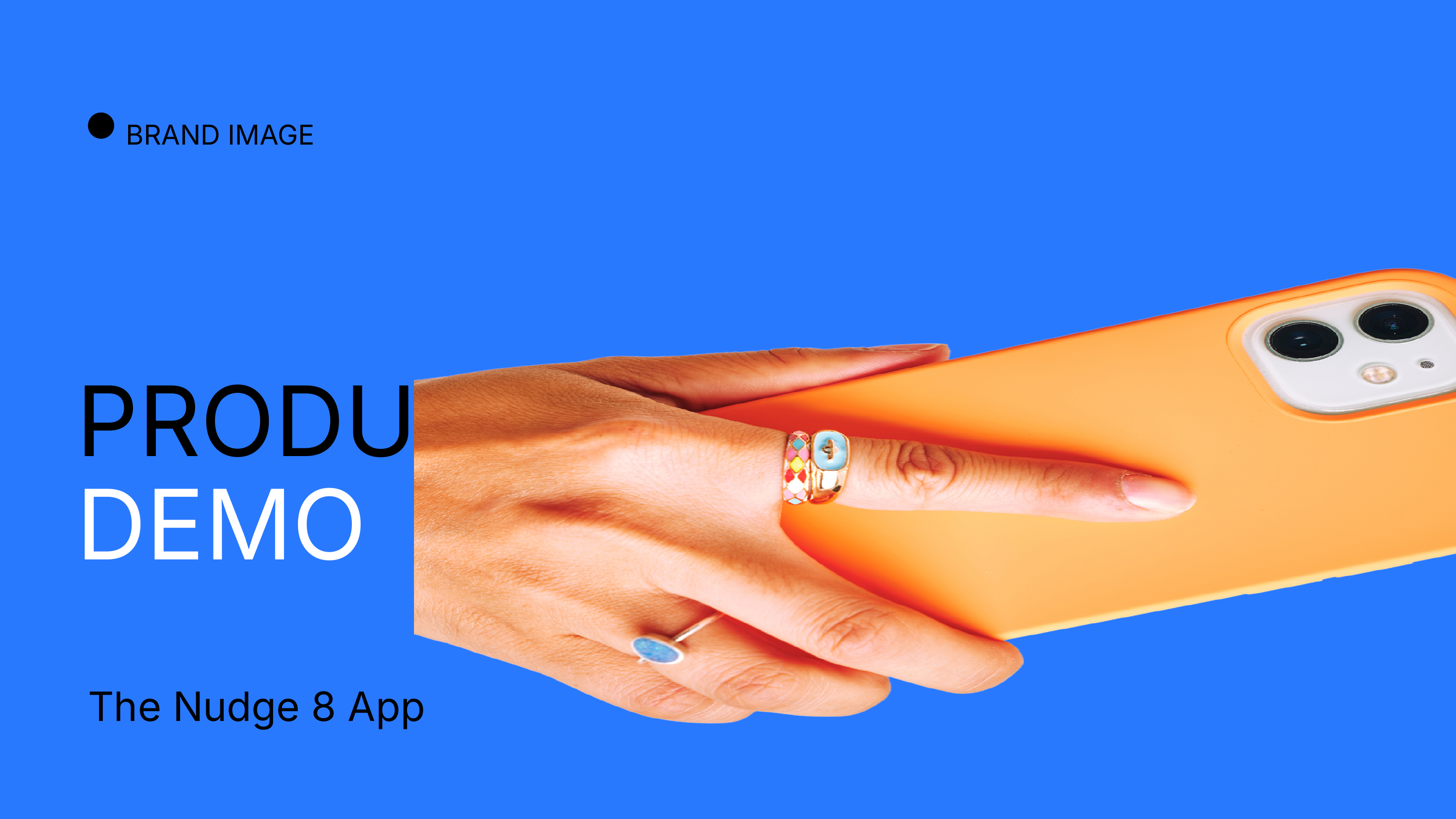

BRAND IMAGE
PRODUCT
DEMO
The Nudge 8 App